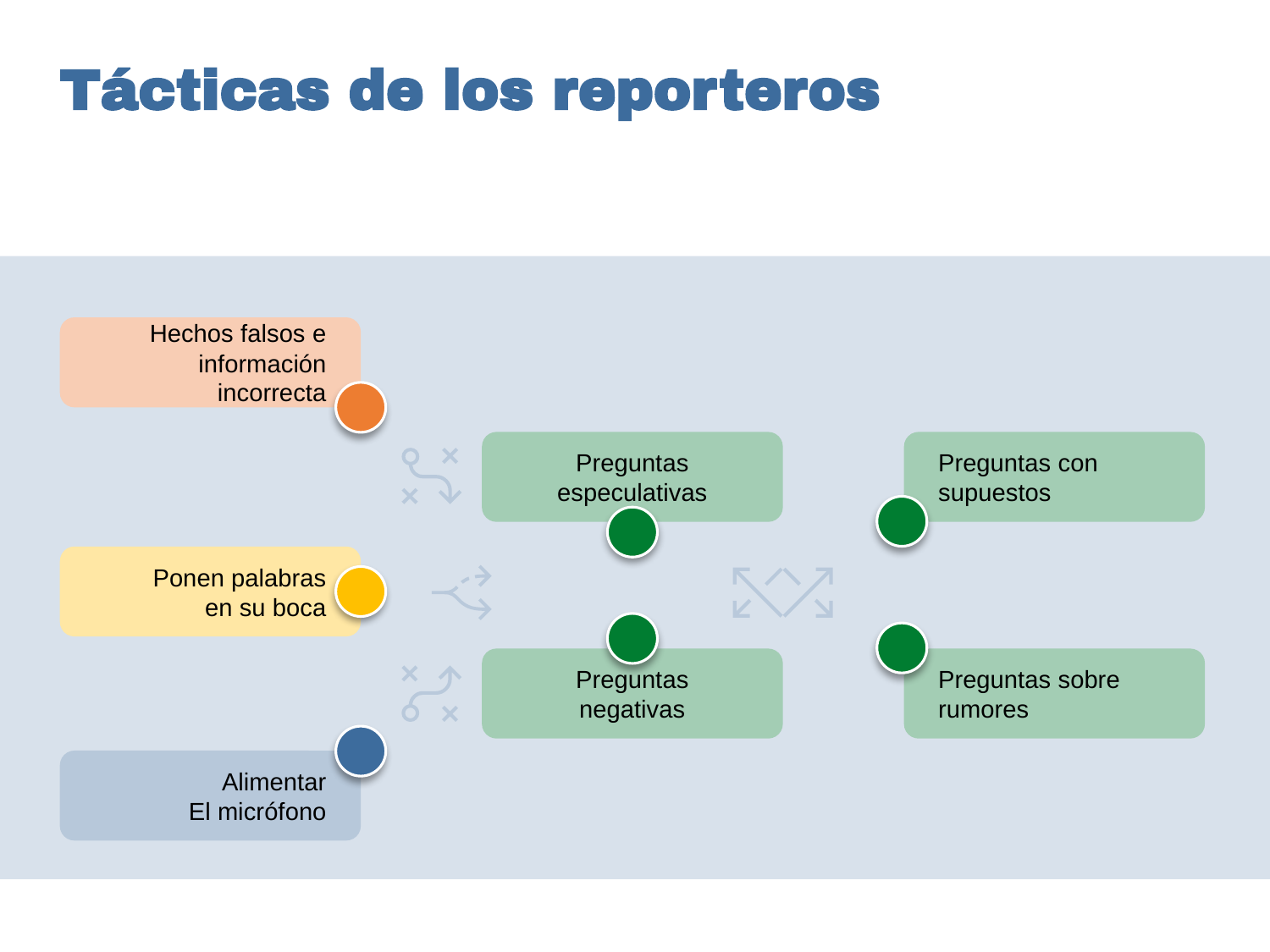

Tácticas de los reporteros

Hechos falsos e información incorrecta

Preguntas especulativas
Preguntas con supuestos

Ponen palabras
en su boca

Preguntas
negativas
Preguntas sobre rumores

Alimentar
El micrófono